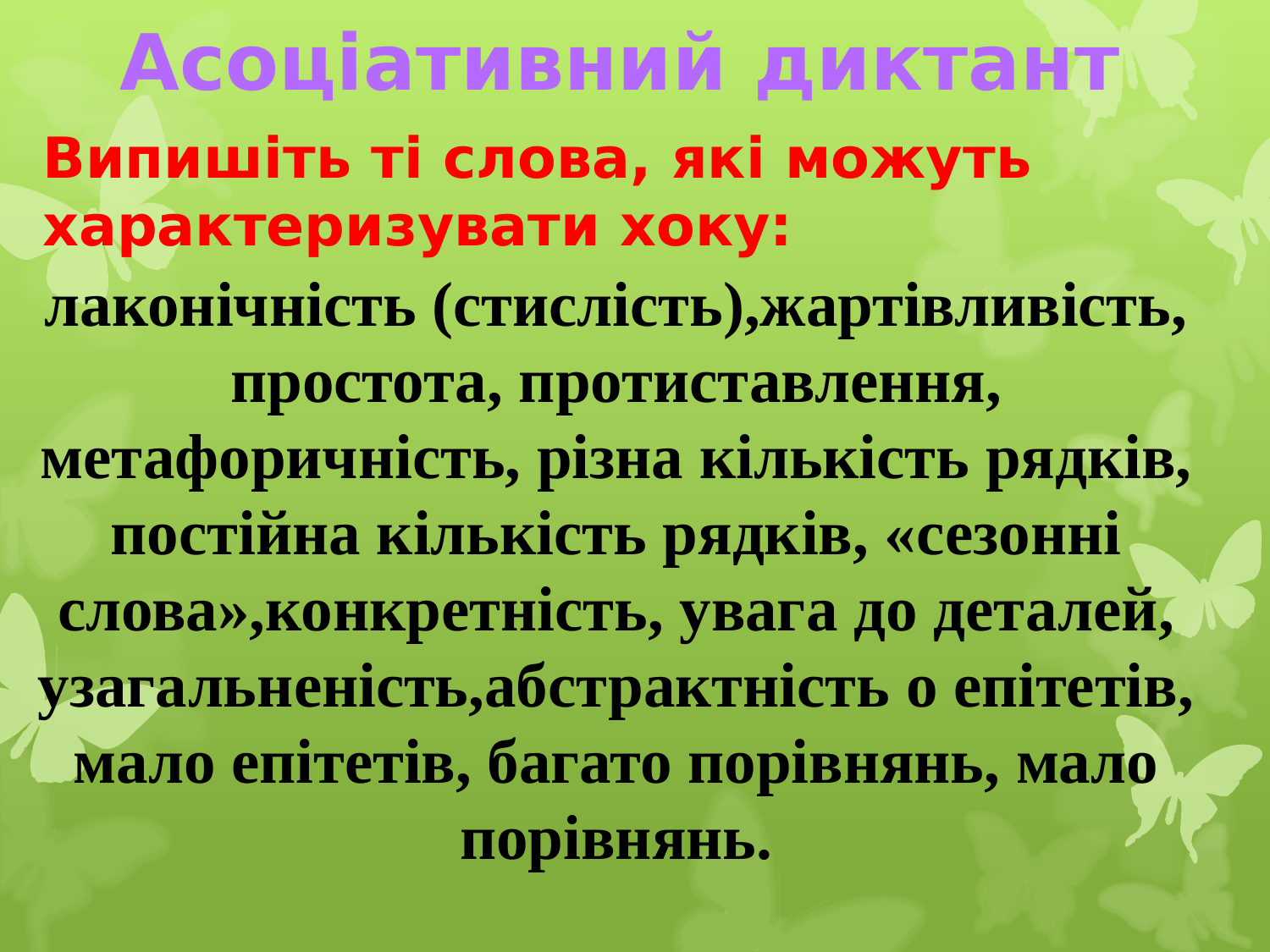

Асоціативний диктант
# Випишіть ті слова, які можуть характеризувати хоку:
лаконічність (стислість),жартівливість, простота, протиставлення, метафоричність, різна кількість рядків, постійна кількість рядків, «сезонні слова»,конкретність, увага до деталей, узагальненість,абстрактність о епітетів, мало епітетів, багато порівнянь, мало порівнянь.